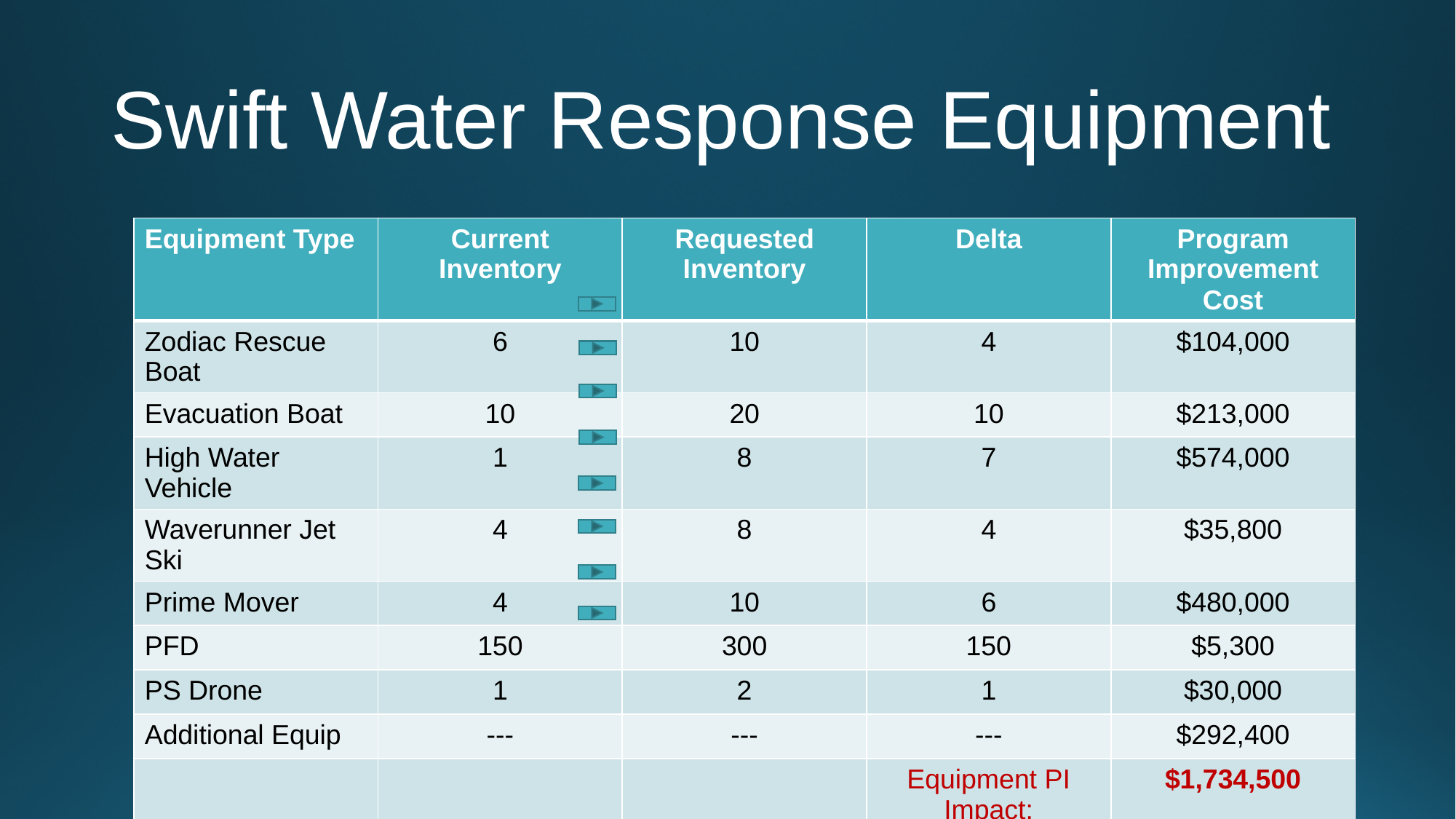

# Swift Water Response Equipment
| Equipment Type | Current Inventory | Requested Inventory | Delta | Program Improvement Cost |
| --- | --- | --- | --- | --- |
| Zodiac Rescue Boat | 6 | 10 | 4 | $104,000 |
| Evacuation Boat | 10 | 20 | 10 | $213,000 |
| High Water Vehicle | 1 | 8 | 7 | $574,000 |
| Waverunner Jet Ski | 4 | 8 | 4 | $35,800 |
| Prime Mover | 4 | 10 | 6 | $480,000 |
| PFD | 150 | 300 | 150 | $5,300 |
| PS Drone | 1 | 2 | 1 | $30,000 |
| Additional Equip | --- | --- | --- | $292,400 |
|  |  |  | Equipment PI Impact: | $1,734,500 |

22